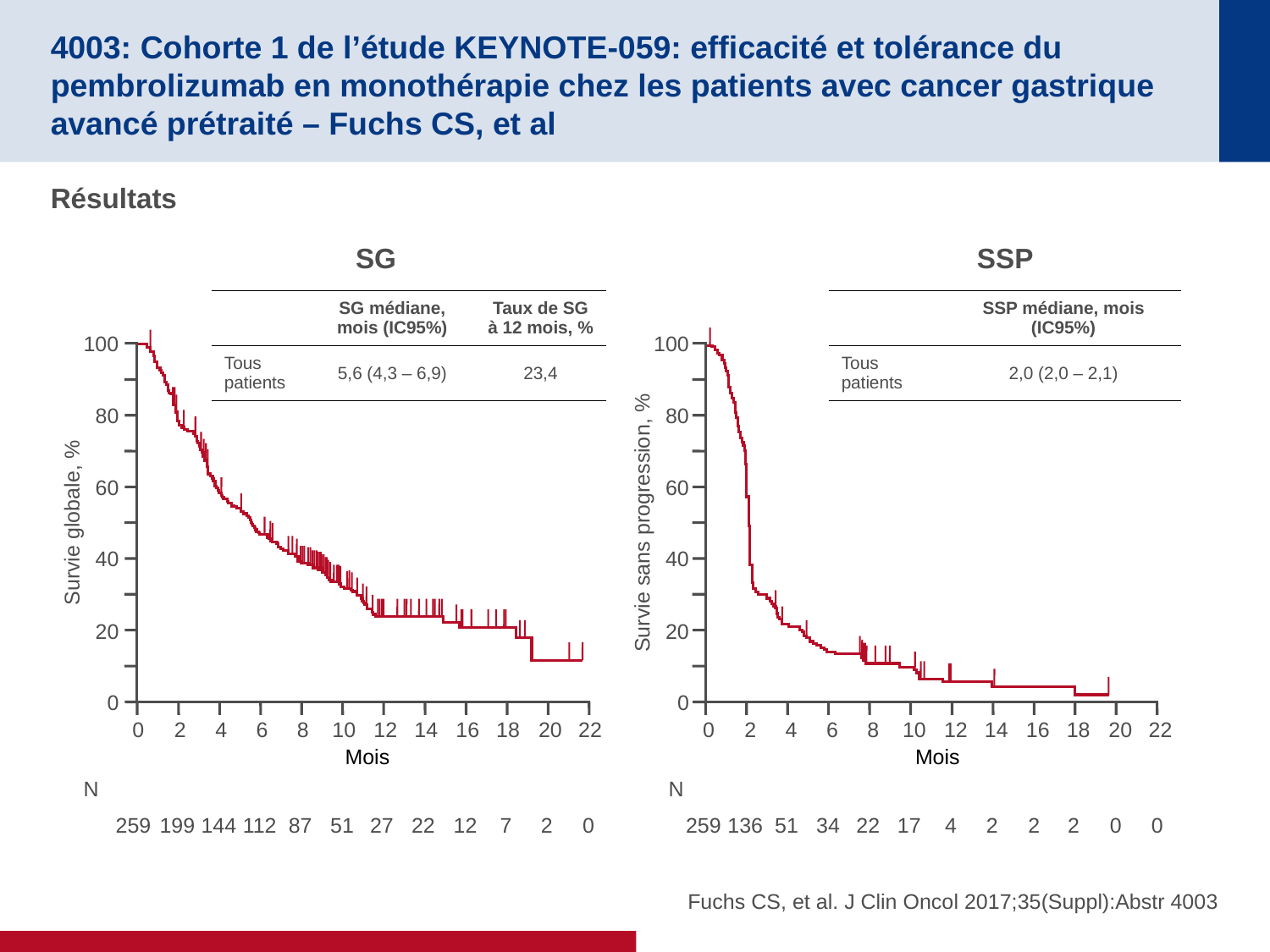

# 4003: Cohorte 1 de l’étude KEYNOTE-059: efficacité et tolérance du pembrolizumab en monothérapie chez les patients avec cancer gastrique avancé prétraité – Fuchs CS, et al
Résultats
SG
SSP
|  | SG médiane, mois (IC95%) | Taux de SG à 12 mois, % |
| --- | --- | --- |
| Tous patients | 5,6 (4,3 – 6,9) | 23,4 |
|  | SSP médiane, mois (IC95%) |
| --- | --- |
| Tous patients | 2,0 (2,0 – 2,1) |
100

80

60

40

20

0
100

80

60

40

20

0

Survie globale, %
Survie sans progression, %
0	2	4	6	8	10	12	14	16	18	20	22
0	2	4	6	8	10	12	14	16	18	20	22
Mois
Mois
N
N
259	199	144	112	87	51	27	22	12	7	2	0
259	136	51	34	22	17	4	2	2	2	0	0
Fuchs CS, et al. J Clin Oncol 2017;35(Suppl):Abstr 4003